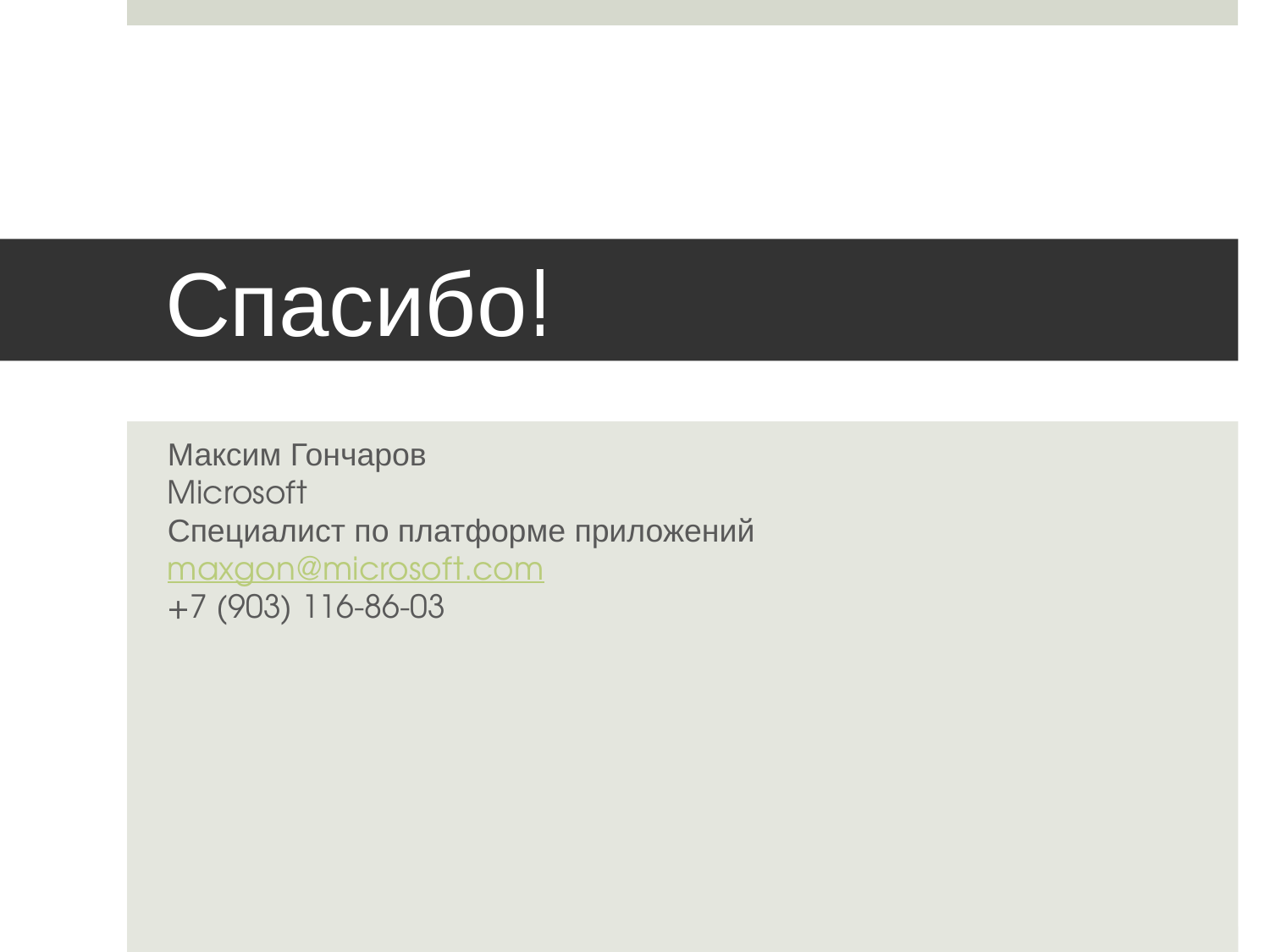

# Спасибо!
Максим Гончаров
Microsoft
Специалист по платформе приложений
maxgon@microsoft.com
+7 (903) 116-86-03